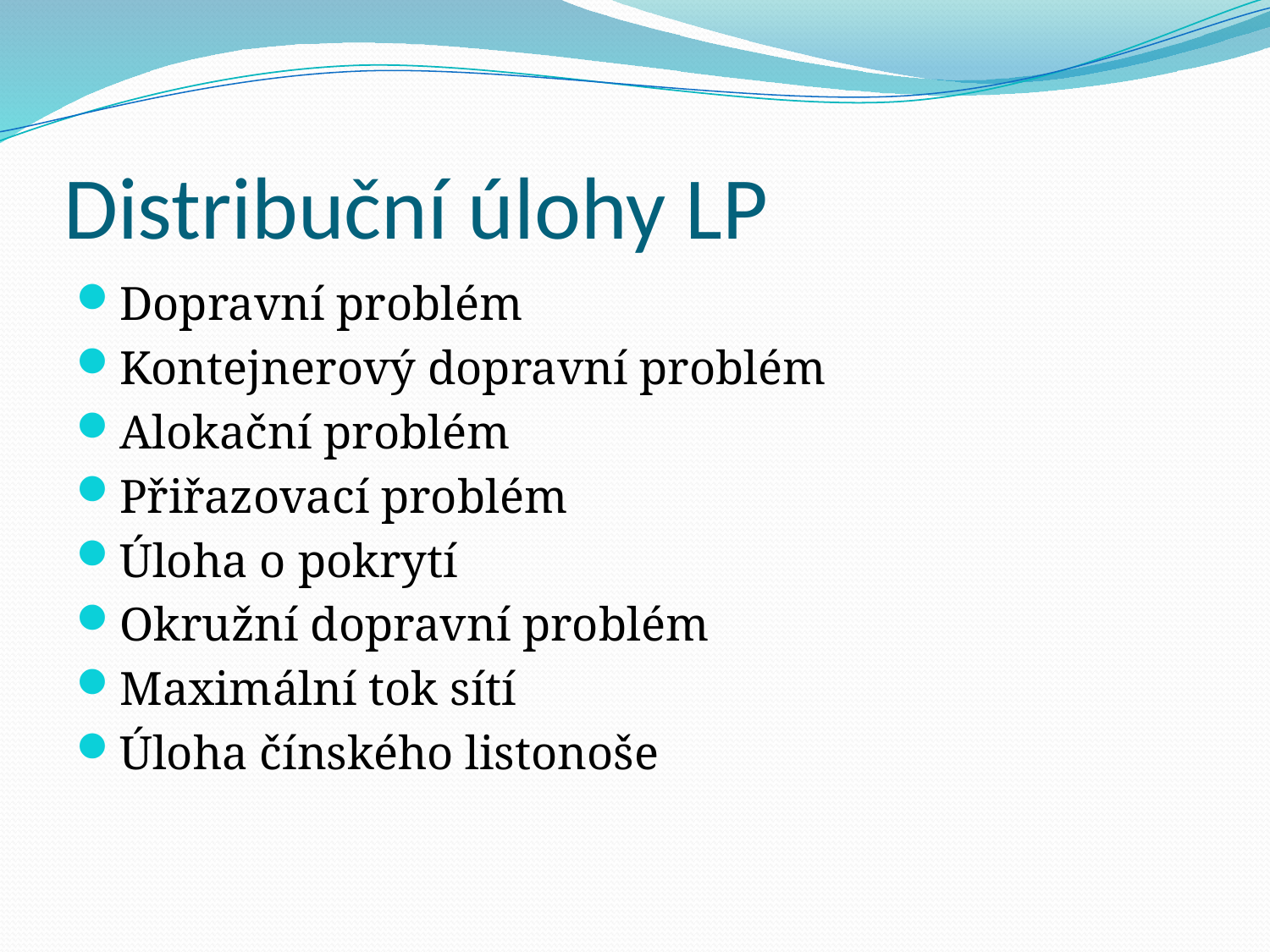

# Distribuční úlohy LP
Dopravní problém
Kontejnerový dopravní problém
Alokační problém
Přiřazovací problém
Úloha o pokrytí
Okružní dopravní problém
Maximální tok sítí
Úloha čínského listonoše